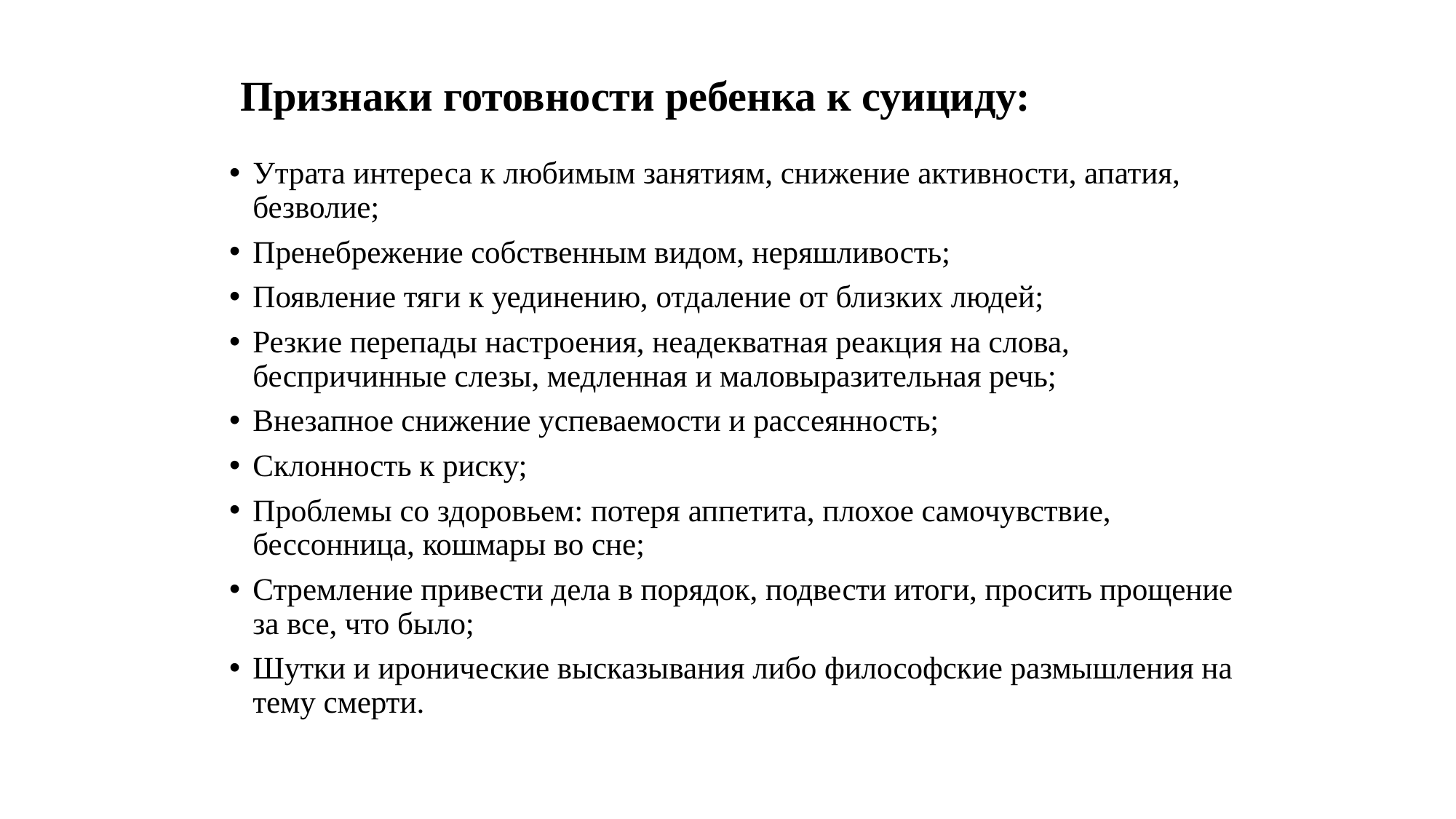

# Признаки готовности ребенка к суициду:
Утрата интереса к любимым занятиям, снижение активности, апатия, безволие;
Пренебрежение собственным видом, неряшливость;
Появление тяги к уединению, отдаление от близких людей;
Резкие перепады настроения, неадекватная реакция на слова, беспричинные слезы, медленная и маловыразительная речь;
Внезапное снижение успеваемости и рассеянность;
Склонность к риску;
Проблемы со здоровьем: потеря аппетита, плохое самочувствие, бессонница, кошмары во сне;
Стремление привести дела в порядок, подвести итоги, просить прощение за все, что было;
Шутки и иронические высказывания либо философские размышления на тему смерти.